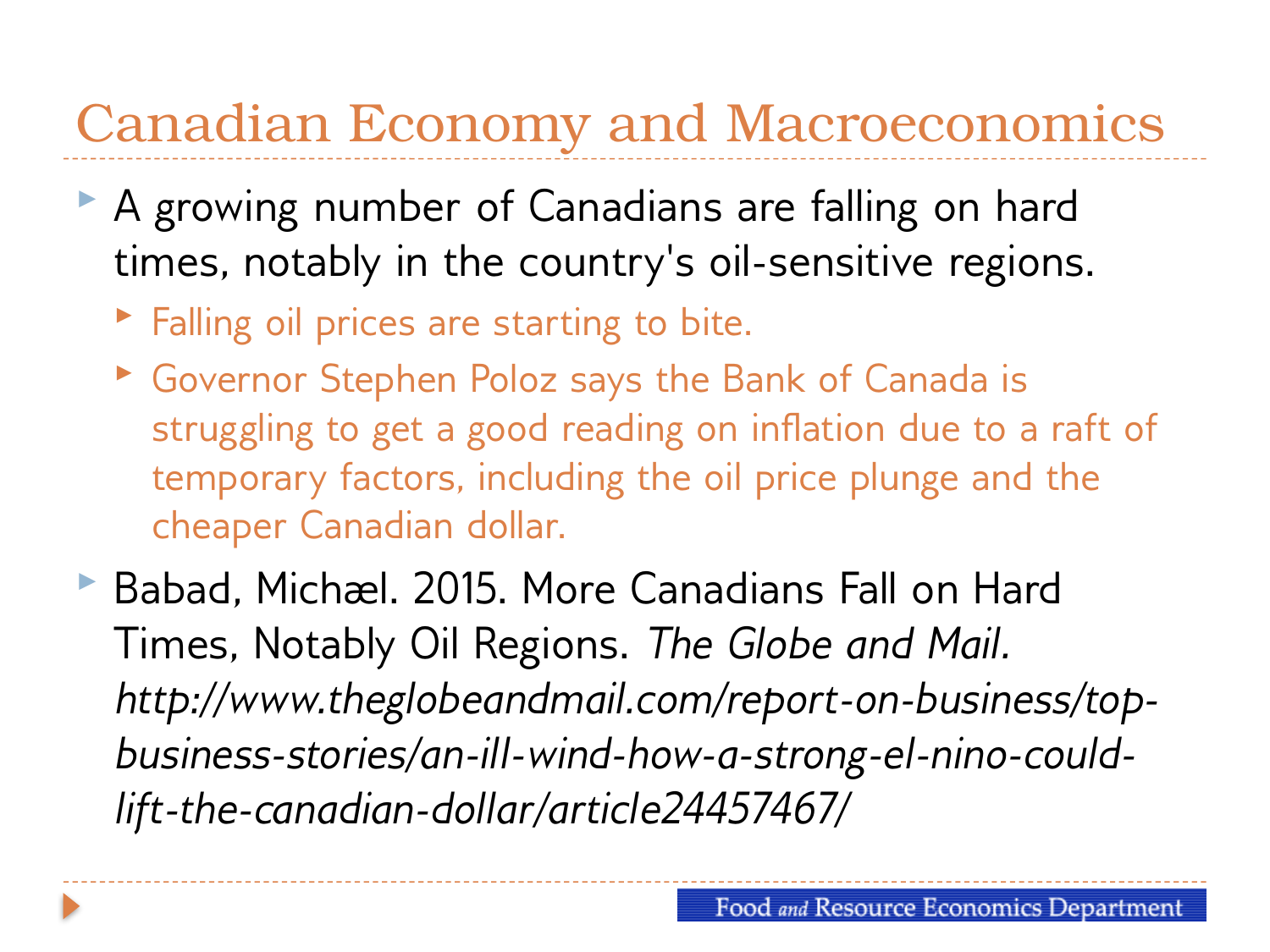

# Canadian Economy and Macroeconomics
A growing number of Canadians are falling on hard times, notably in the country's oil-sensitive regions.
Falling oil prices are starting to bite.
Governor Stephen Poloz says the Bank of Canada is struggling to get a good reading on inflation due to a raft of temporary factors, including the oil price plunge and the cheaper Canadian dollar.
Babad, Michael. 2015. More Canadians Fall on Hard Times, Notably Oil Regions. The Globe and Mail. http://www.theglobeandmail.com/report-on-business/top-business-stories/an-ill-wind-how-a-strong-el-nino-could-lift-the-canadian-dollar/article24457467/